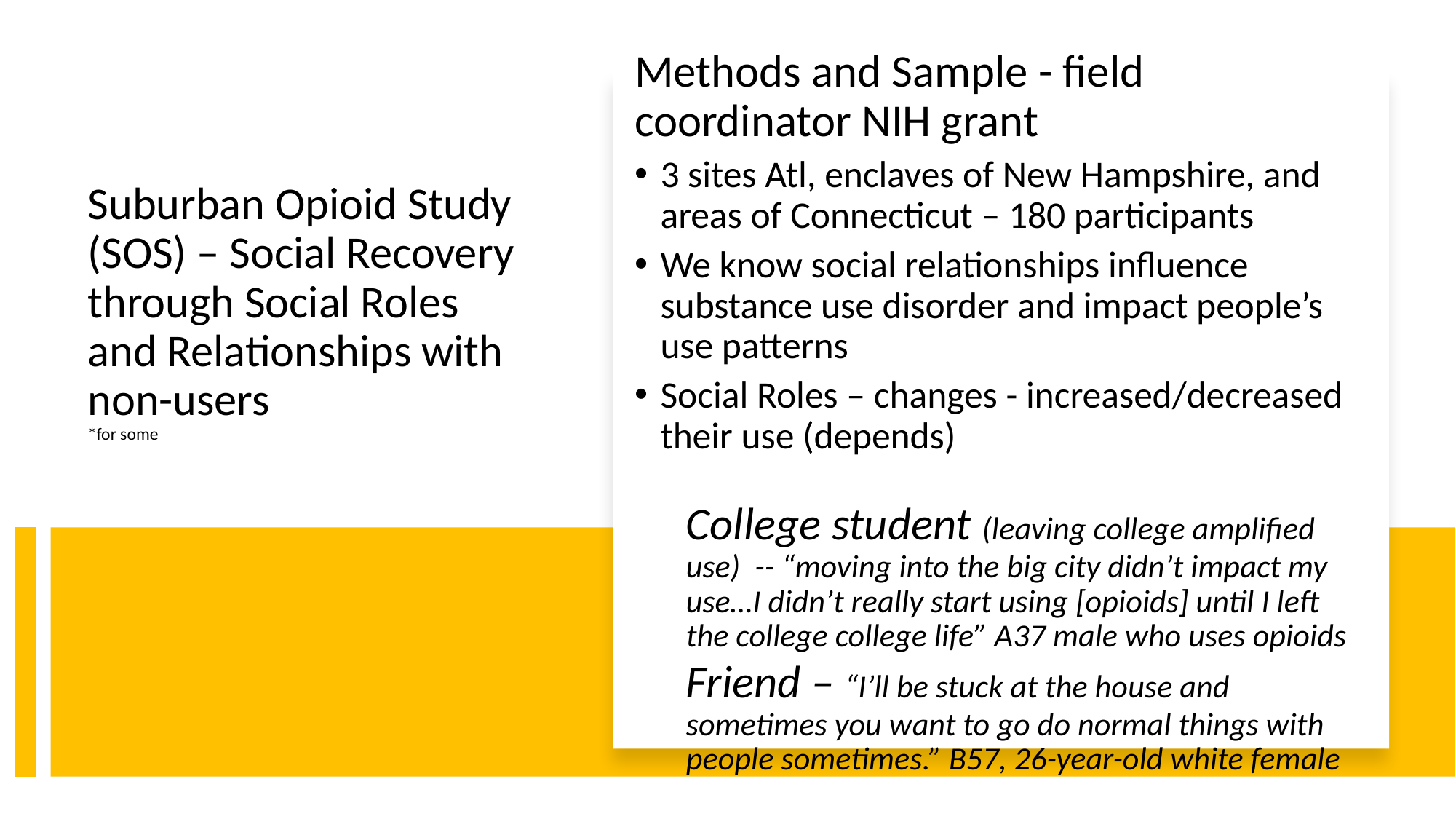

Methods and Sample - field coordinator NIH grant
3 sites Atl, enclaves of New Hampshire, and areas of Connecticut – 180 participants
We know social relationships influence substance use disorder and impact people’s use patterns
Social Roles – changes - increased/decreased their use (depends)

College student (leaving college amplified use)  -- “moving into the big city didn’t impact my use…I didn’t really start using [opioids] until I left the college college life” A37 male who uses opioids
Friend – “I’ll be stuck at the house and sometimes you want to go do normal things with people sometimes.” B57, 26-year-old white female

# Suburban Opioid Study (SOS) – Social Recovery through Social Roles and Relationships with non-users *for some